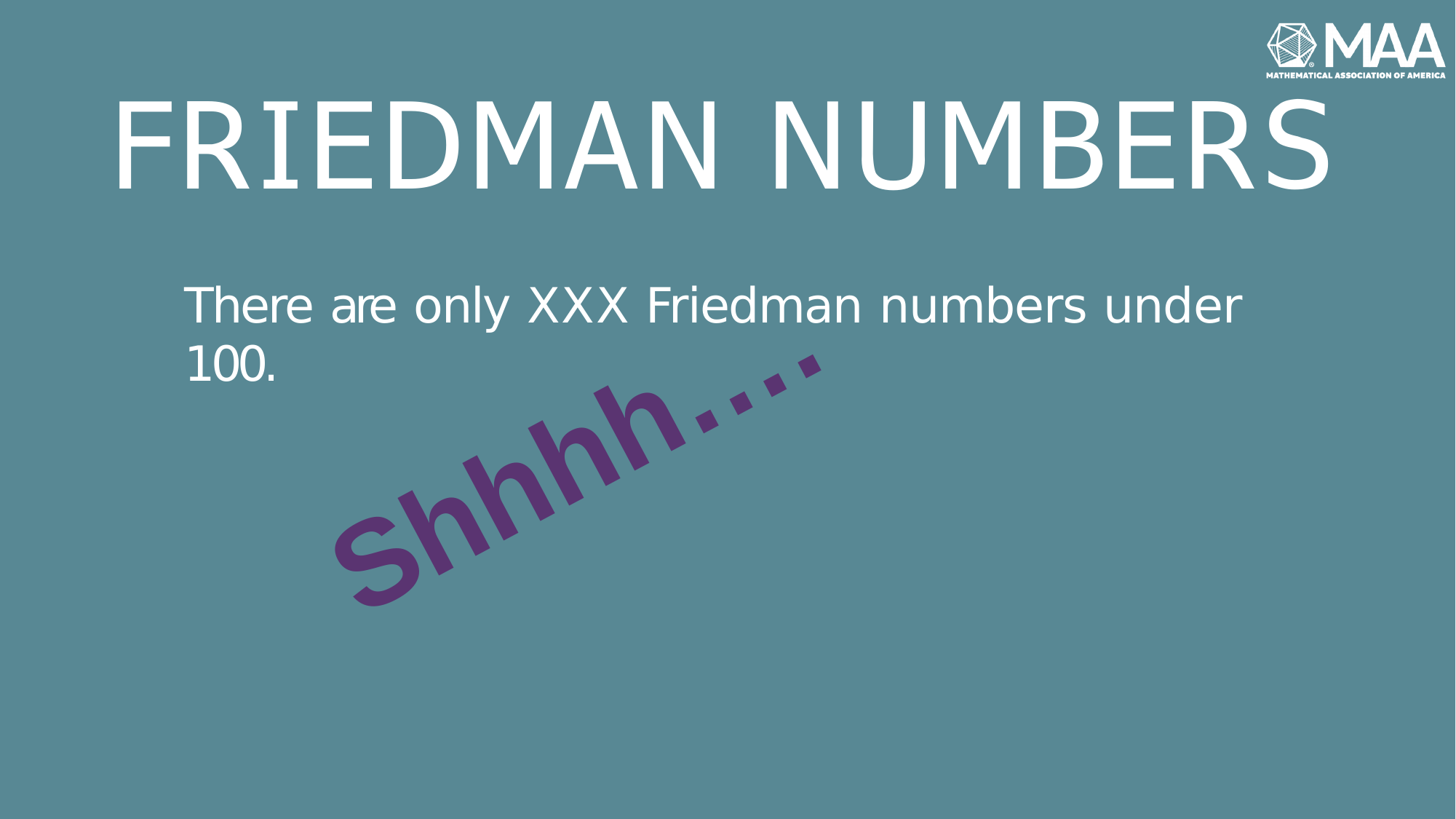

# FRIEDMAN NUMBERS
There are only XXX Friedman numbers under 100.
Shhhh….